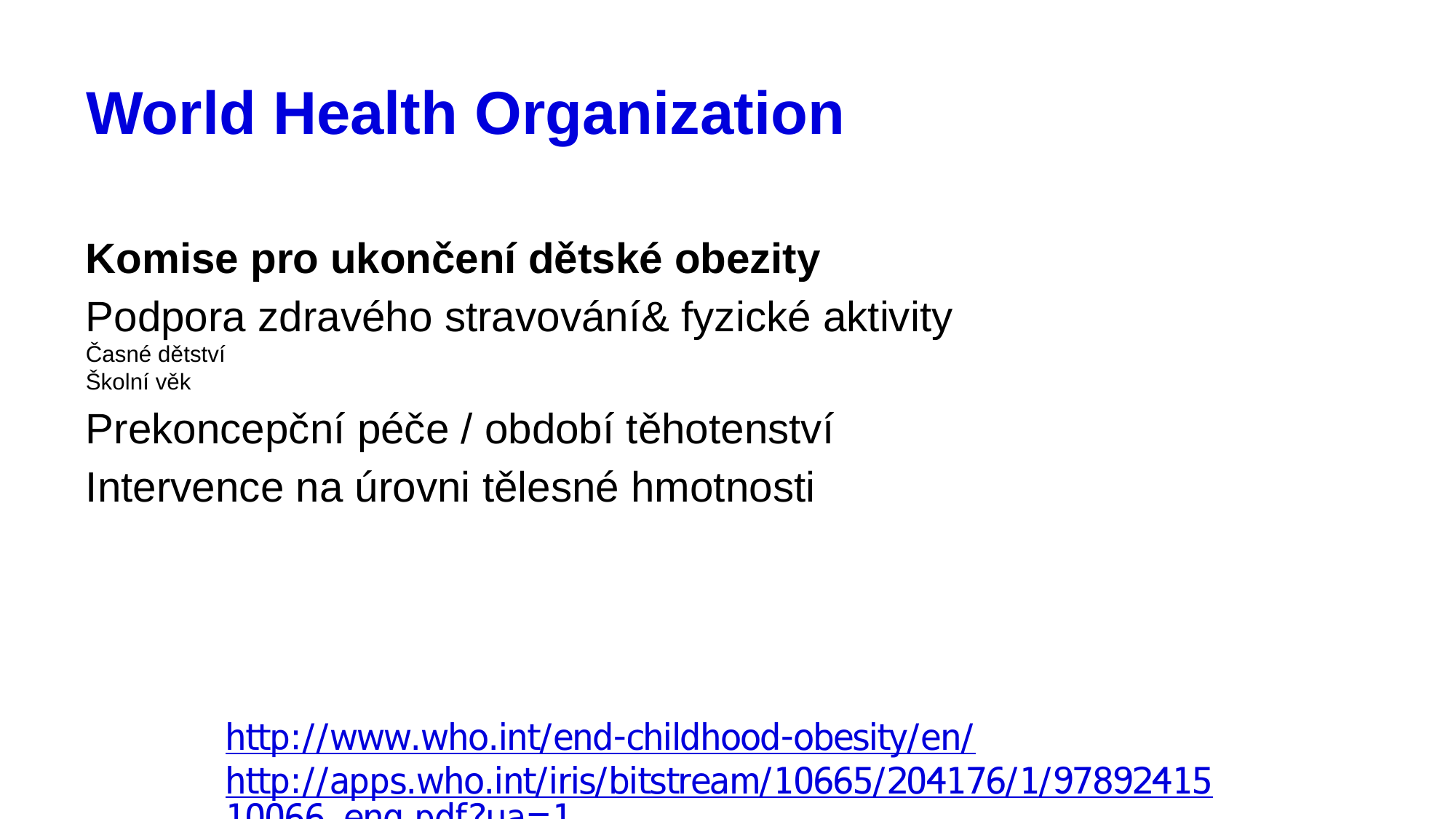

# World Health Organization
Komise pro ukončení dětské obezity
Podpora zdravého stravování& fyzické aktivity
Časné dětství
Školní věk
Prekoncepční péče / období těhotenství
Intervence na úrovni tělesné hmotnosti

http://www.who.int/end-childhood-obesity/en/
http://apps.who.int/iris/bitstream/10665/204176/1/9789241510066_eng.pdf?ua=1